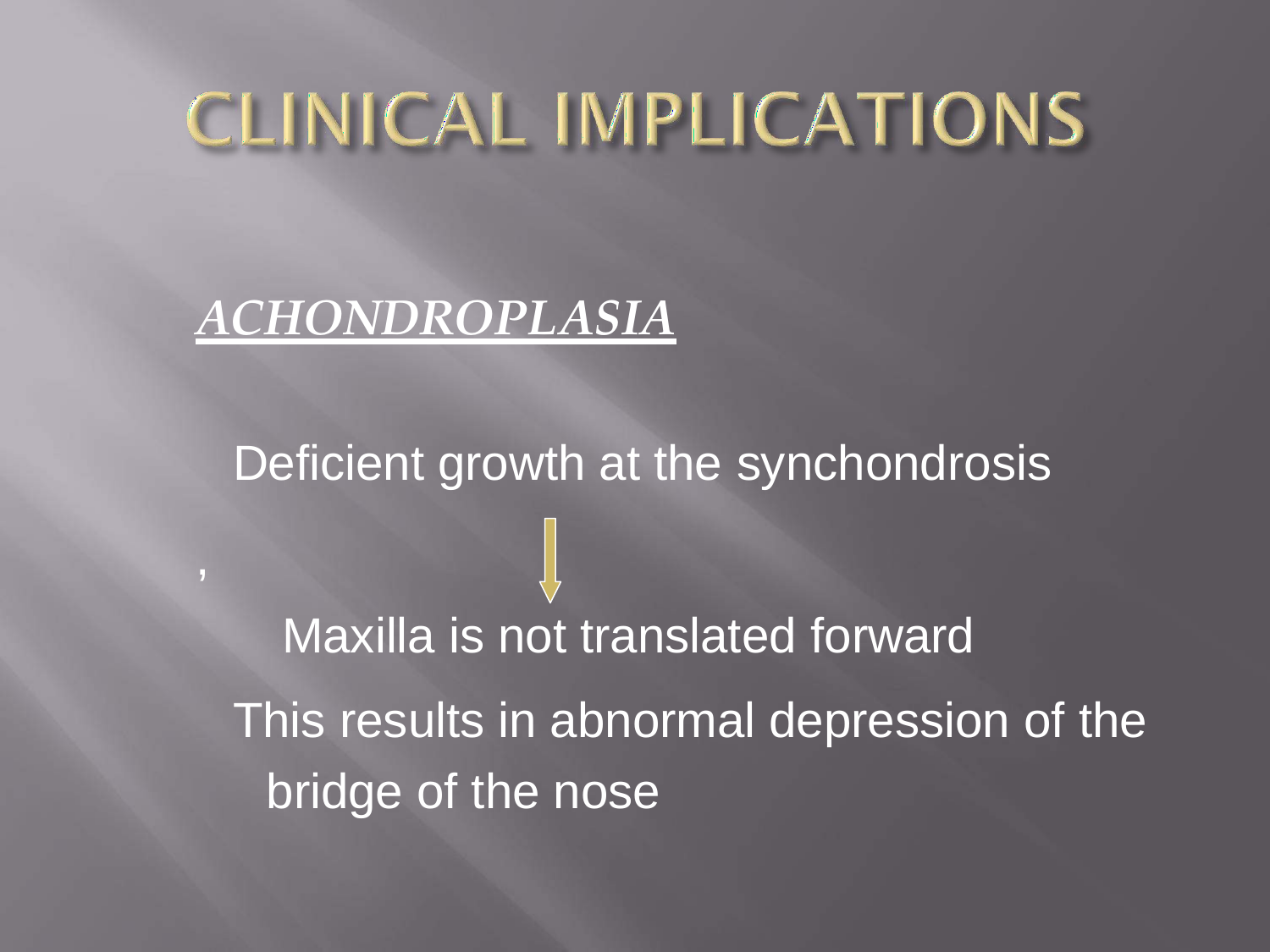

# ACHONDROPLASIA
Deficient growth at the synchondrosis
,
Maxilla is not translated forward
This results in abnormal depression of the  bridge of the nose